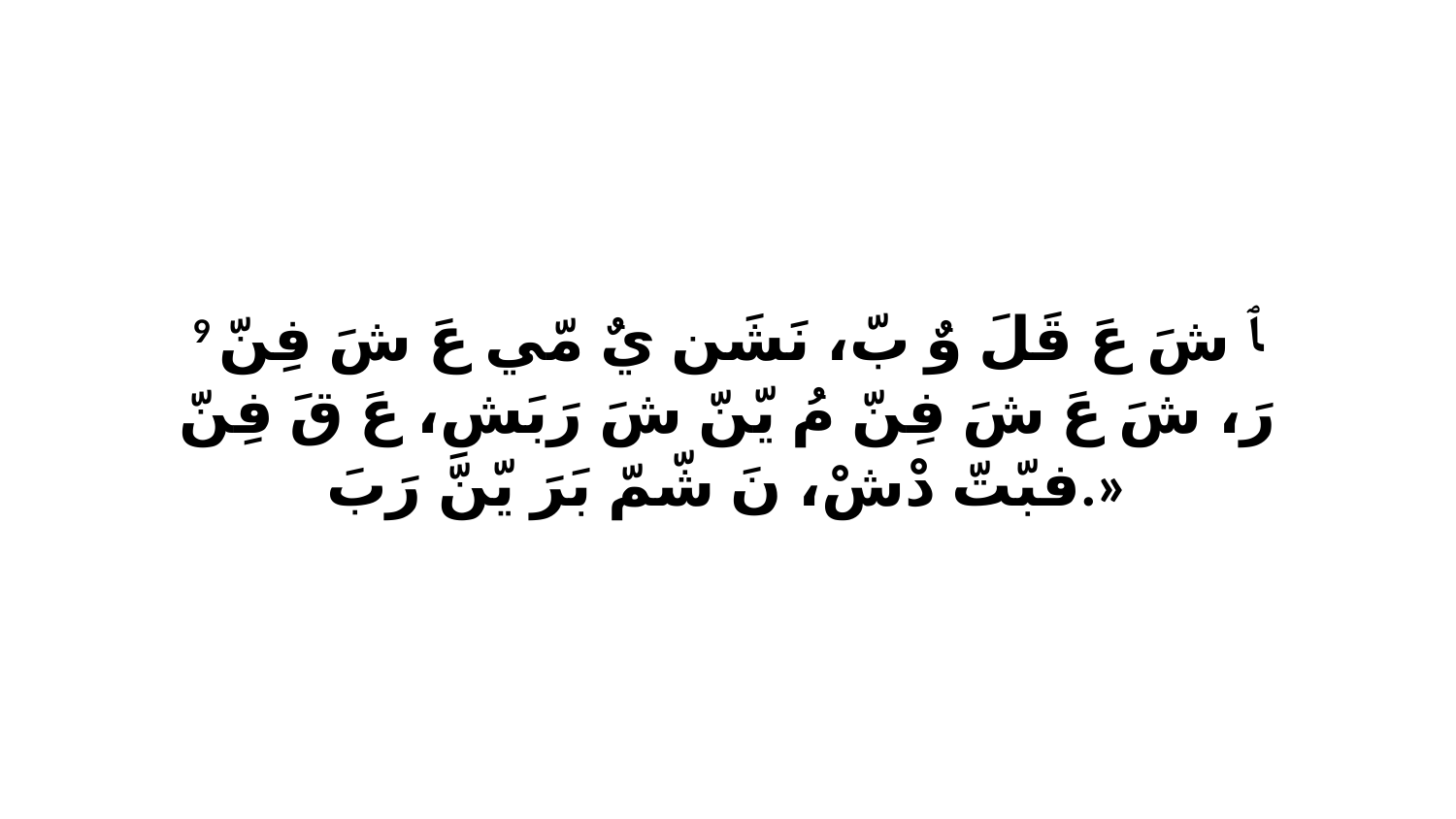

9 ﭑ شَ عَ قَلَ وٌ بّ، نَشَن يٌ مّي عَ شَ فِنّ رَ، شَ عَ شَ فِنّ مُ يّنّ شَ رَبَشِ، عَ قَ فِنّ فبّتّ دْشْ، نَ شّمّ بَرَ يّنّ رَبَ.»